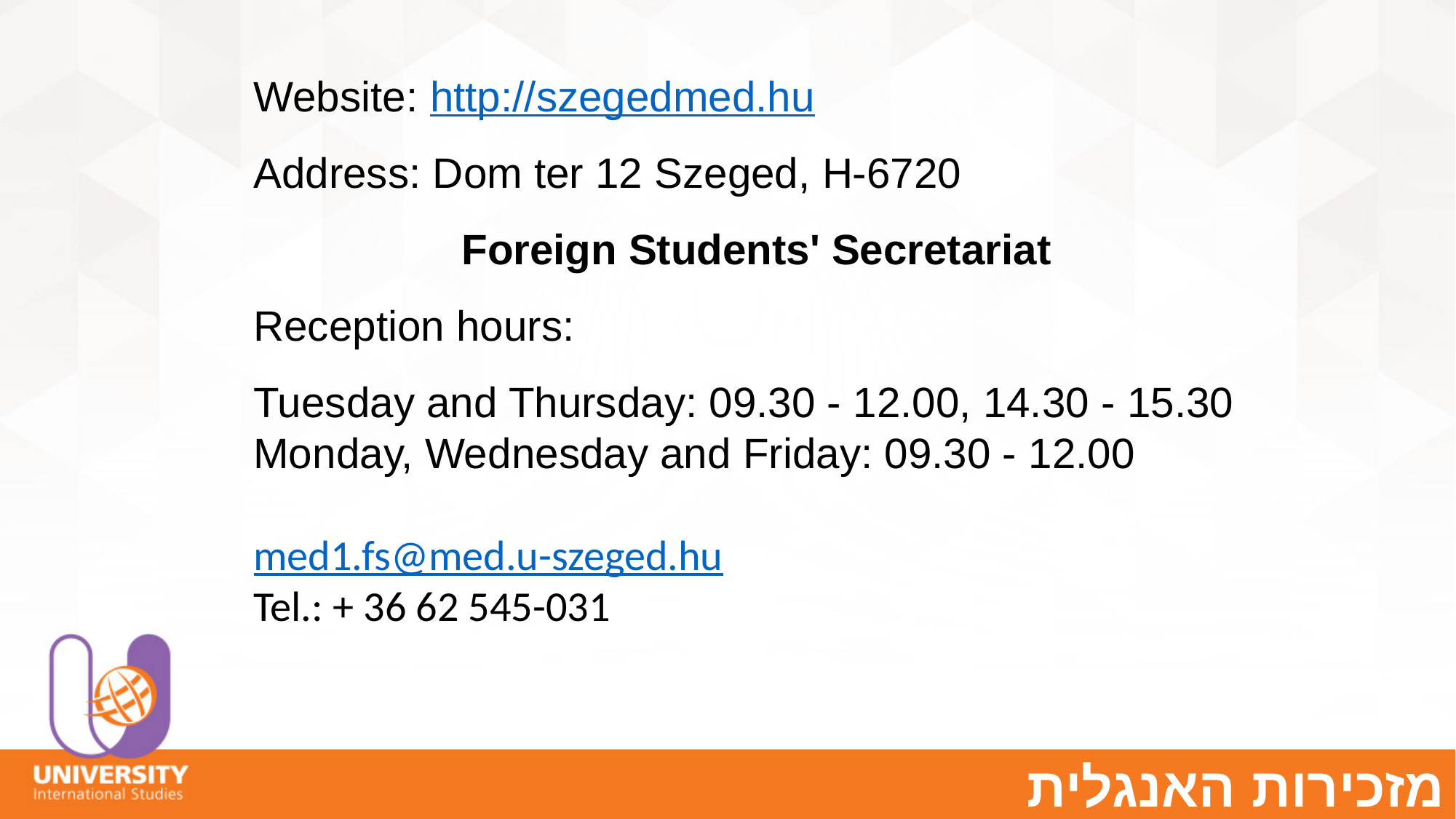

Website: http://szegedmed.hu
Address: Dom ter 12 Szeged, H-6720
Foreign Students' Secretariat
Reception hours:
Tuesday and Thursday: 09.30 - 12.00, 14.30 - 15.30
Monday, Wednesday and Friday: 09.30 - 12.00
med1.fs@med.u-szeged.hu
Tel.: + 36 62 545-031

מזכירות האנגלית